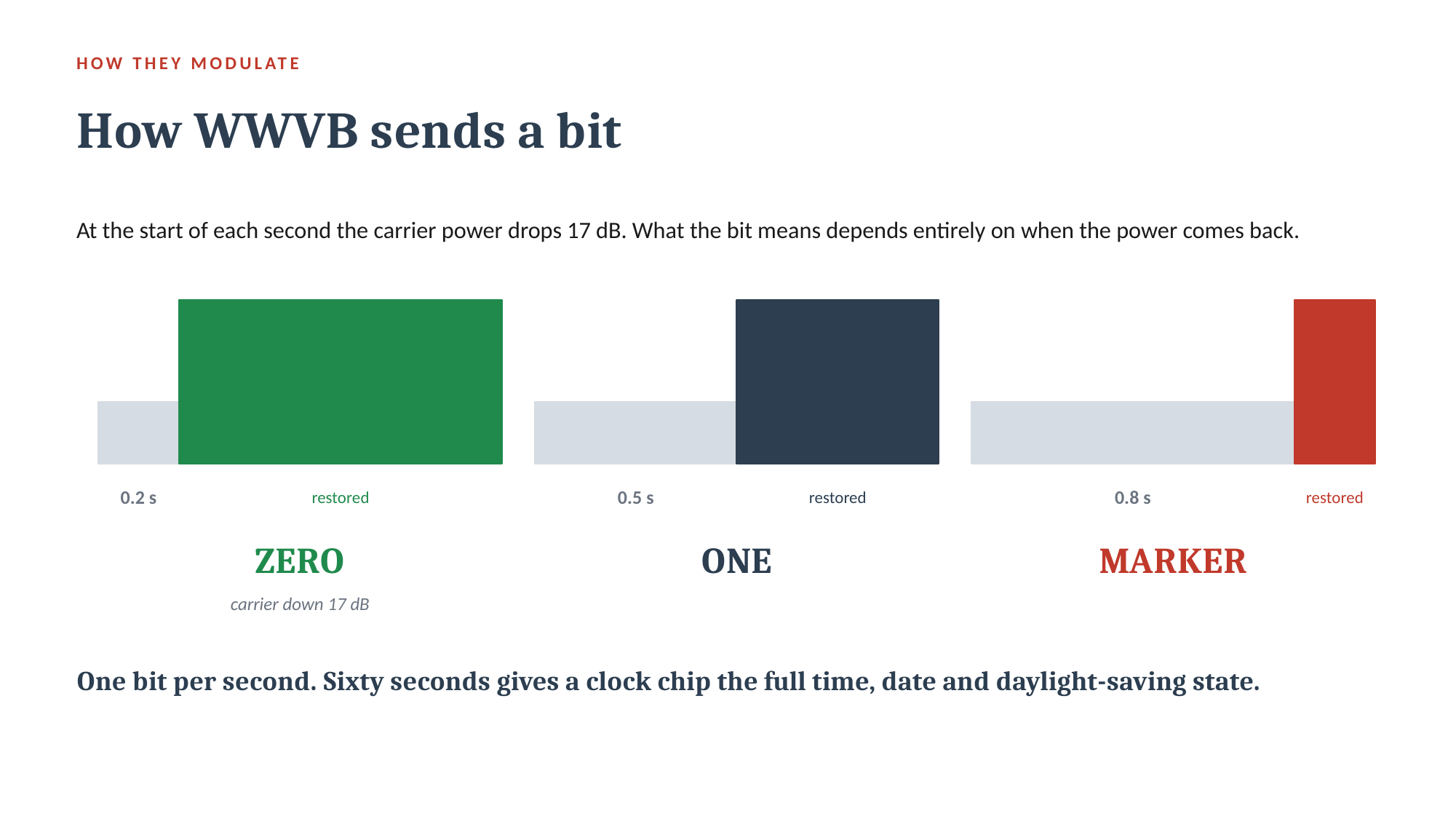

HOW THEY MODULATE
How WWVB sends a bit
At the start of each second the carrier power drops 17 dB. What the bit means depends entirely on when the power comes back.

0.2 s
restored
0.5 s
restored
0.8 s
restored
ZERO
ONE
MARKER
carrier down 17 dB
One bit per second. Sixty seconds gives a clock chip the full time, date and daylight-saving state.